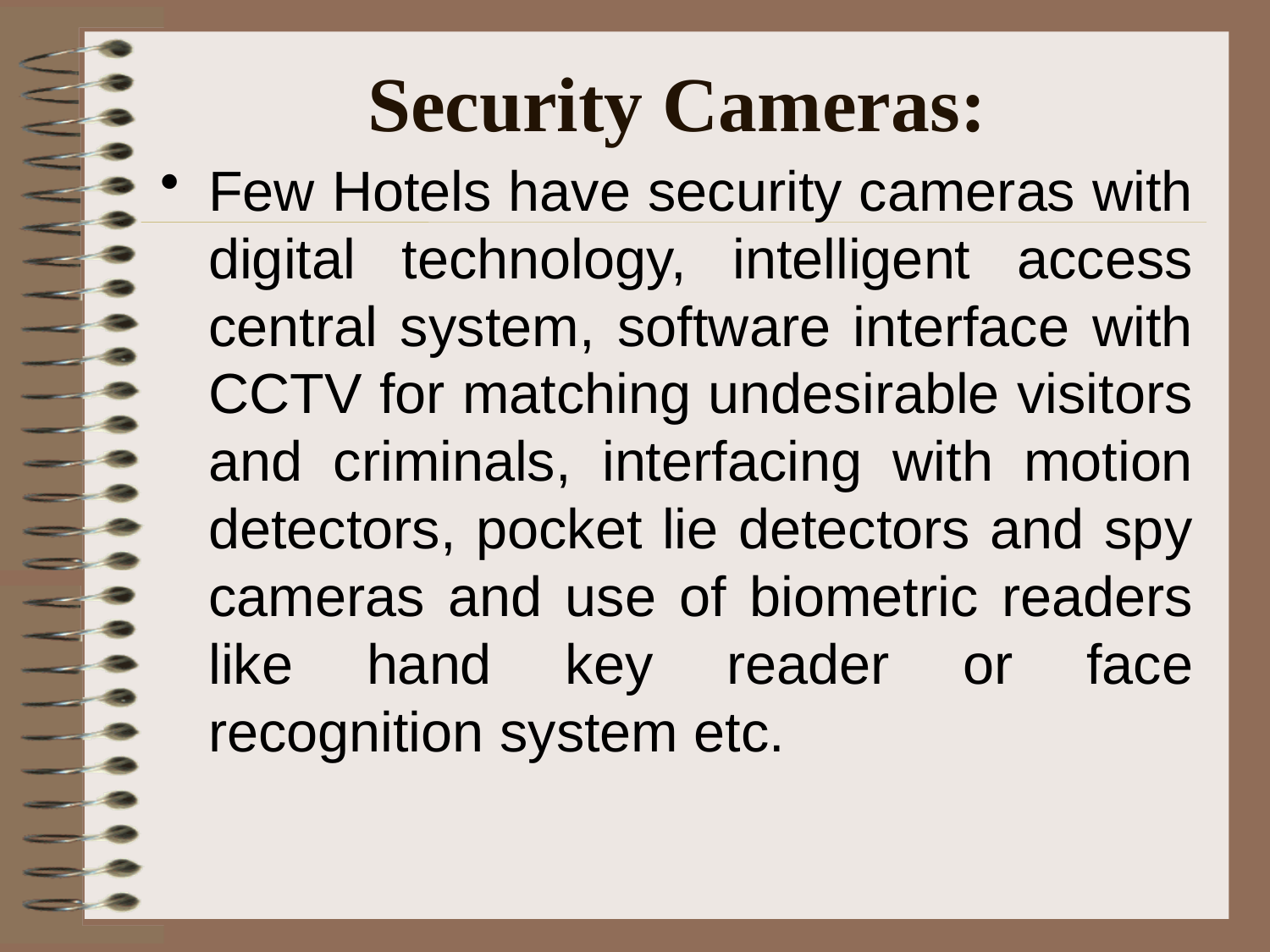

# Security Cameras:
Few Hotels have security cameras with digital technology, intelligent access central system, software interface with CCTV for matching undesirable visitors and criminals, interfacing with motion detectors, pocket lie detectors and spy cameras and use of biometric readers like hand key reader or face recognition system etc.